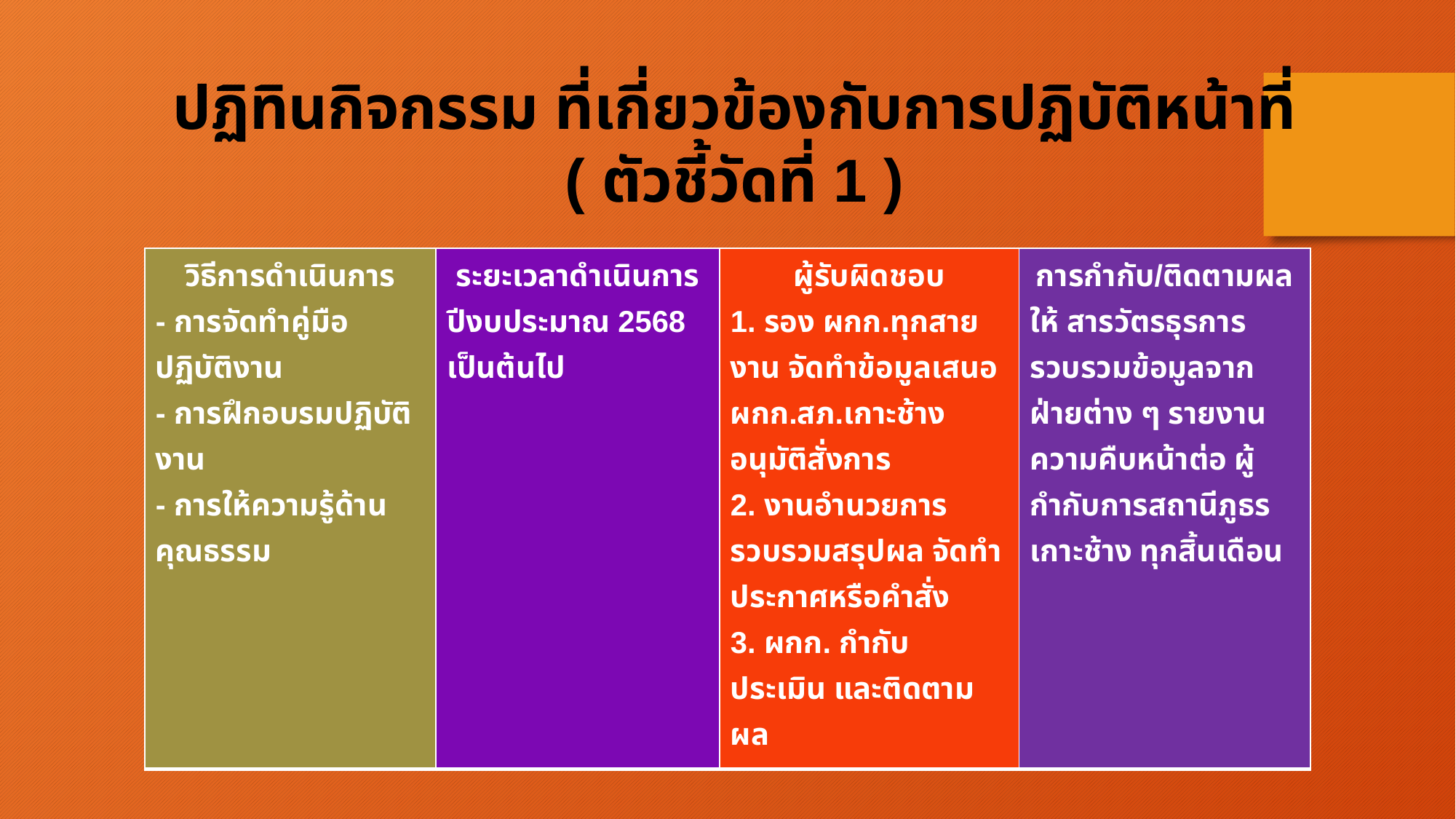

ปฏิทินกิจกรรม ที่เกี่ยวข้องกับการปฏิบัติหน้าที่
( ตัวชี้วัดที่ 1 )
| วิธีการดำเนินการ - การจัดทำคู่มือปฏิบัติงาน - การฝึกอบรมปฏิบัติงาน - การให้ความรู้ด้านคุณธรรม | ระยะเวลาดำเนินการ ปีงบประมาณ 2568 เป็นต้นไป | ผู้รับผิดชอบ 1. รอง ผกก.ทุกสายงาน จัดทำข้อมูลเสนอ ผกก.สภ.เกาะช้างอนุมัติสั่งการ 2. งานอำนวยการรวบรวมสรุปผล จัดทำประกาศหรือคำสั่ง 3. ผกก. กำกับ ประเมิน และติดตามผล | การกำกับ/ติดตามผล ให้ สารวัตรธุรการ รวบรวมข้อมูลจากฝ่ายต่าง ๆ รายงานความคืบหน้าต่อ ผู้กำกับการสถานีภูธรเกาะช้าง ทุกสิ้นเดือน |
| --- | --- | --- | --- |